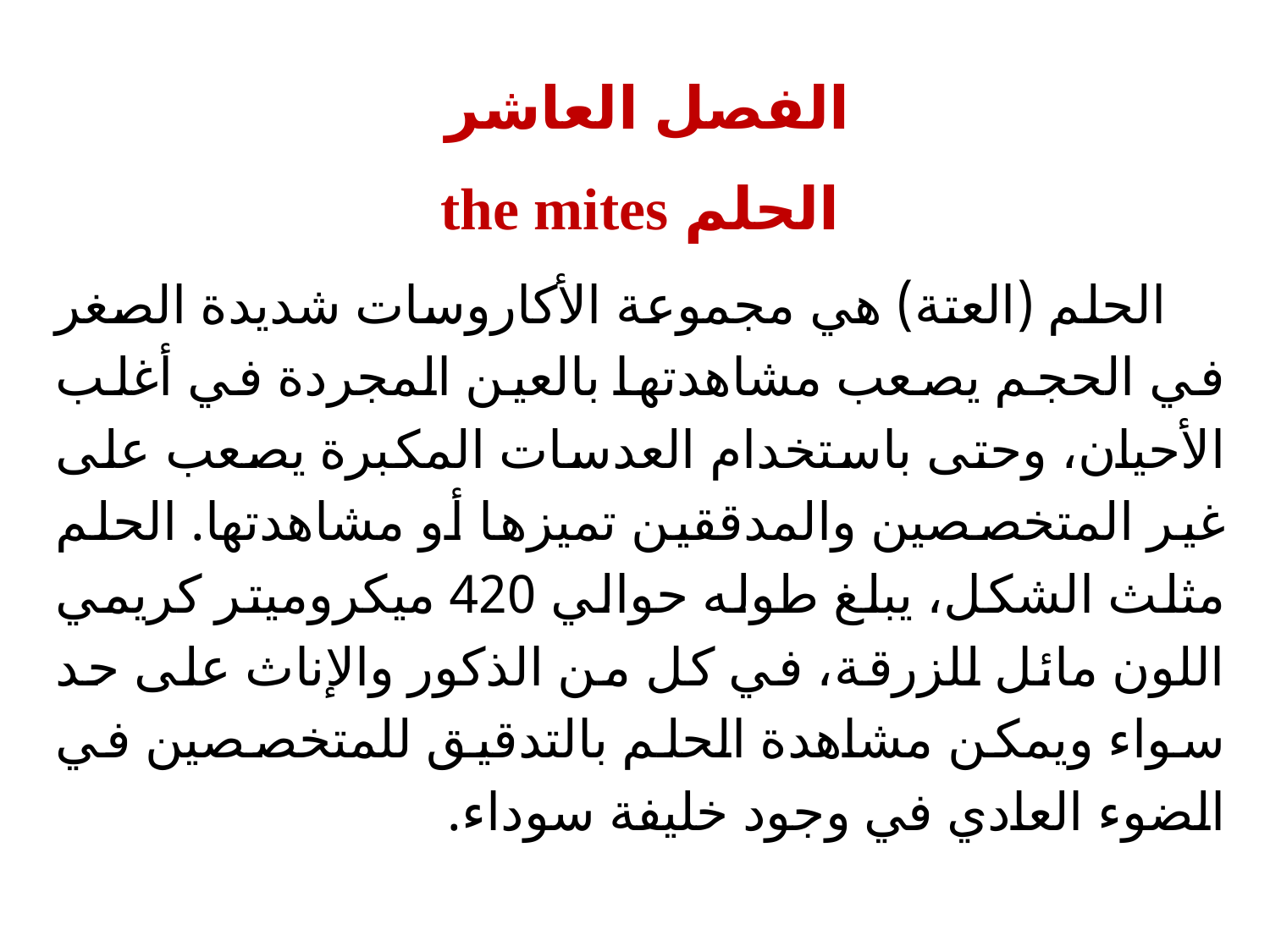

الفصل العاشر
الحلم the mites
الحلم (العتة) هي مجموعة الأكاروسات شديدة الصغر في الحجم يصعب مشاهدتها بالعين المجردة في أغلب الأحيان، وحتى باستخدام العدسات المكبرة يصعب على غير المتخصصين والمدققين تميزها أو مشاهدتها. الحلم مثلث الشكل، يبلغ طوله حوالي 420 ميكروميتر كريمي اللون مائل للزرقة، في كل من الذكور والإناث على حد سواء ويمكن مشاهدة الحلم بالتدقيق للمتخصصين في الضوء العادي في وجود خليفة سوداء.